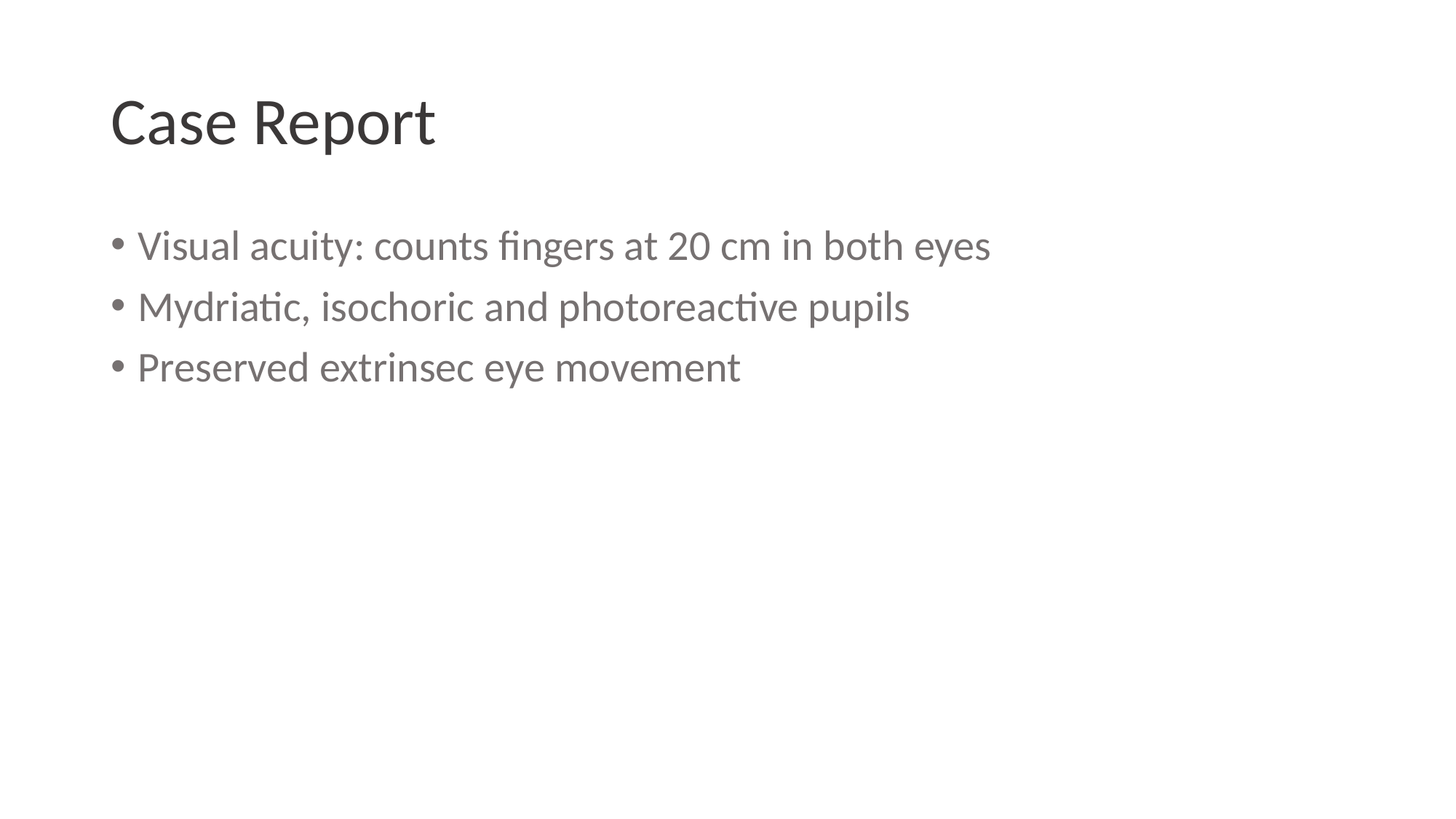

# Case Report
Visual acuity: counts fingers at 20 cm in both eyes
Mydriatic, isochoric and photoreactive pupils
Preserved extrinsec eye movement